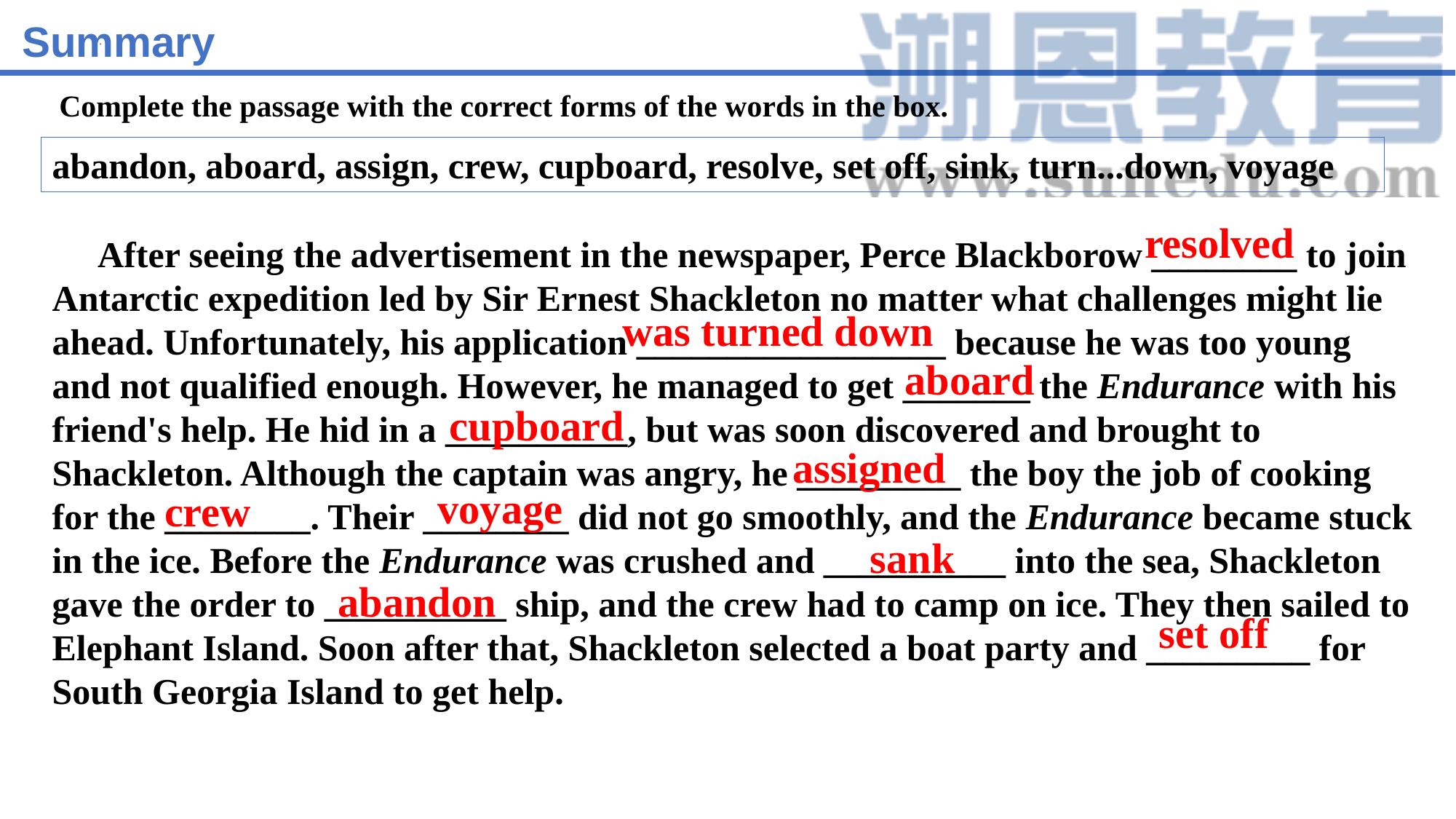

Summary
Complete the passage with the correct forms of the words in the box.
abandon, aboard, assign, crew, cupboard, resolve, set off, sink, turn...down, voyage
resolved
     After seeing the advertisement in the newspaper, Perce Blackborow ________ to join Antarctic expedition led by Sir Ernest Shackleton no matter what challenges might lie ahead. Unfortunately, his application _________________ because he was too young and not qualified enough. However, he managed to get _______ the Endurance with his friend's help. He hid in a __________, but was soon discovered and brought to Shackleton. Although the captain was angry, he _________ the boy the job of cooking for the ________. Their ________ did not go smoothly, and the Endurance became stuck in the ice. Before the Endurance was crushed and __________ into the sea, Shackleton gave the order to __________ ship, and the crew had to camp on ice. They then sailed to Elephant Island. Soon after that, Shackleton selected a boat party and _________ for South Georgia Island to get help.
was turned down
aboard
cupboard
assigned
voyage
crew
sank
abandon
set off